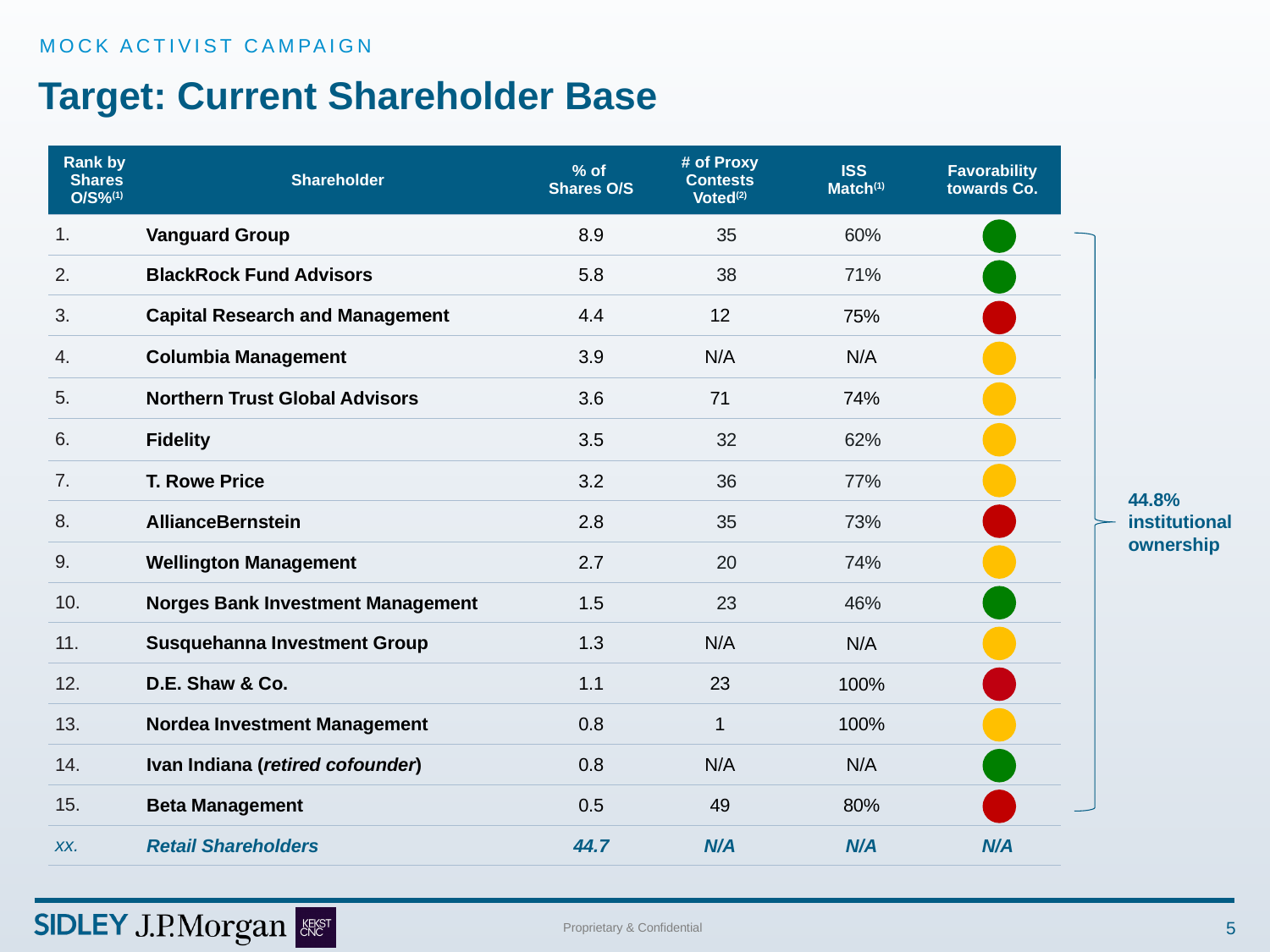

MOCK ACTIVIST CAMPAIGN
# Target: Current Shareholder Base
| Rank by Shares O/S%(1) | Shareholder | % of Shares O/S | # of Proxy Contests Voted(2) | ISS Match(1) | Favorability towards Co. |
| --- | --- | --- | --- | --- | --- |
| 1. | Vanguard Group | 8.9 | 35 | 60% |  |
| 2. | BlackRock Fund Advisors | 5.8 | 38 | 71% |  |
| 3. | Capital Research and Management | 4.4 | 12 | 75% |  |
| 4. | Columbia Management | 3.9 | N/A | N/A |  |
| 5. | Northern Trust Global Advisors | 3.6 | 71 | 74% |  |
| 6. | Fidelity | 3.5 | 32 | 62% |  |
| 7. | T. Rowe Price | 3.2 | 36 | 77% |  |
| 8. | AllianceBernstein | 2.8 | 35 | 73% |  |
| 9. | Wellington Management | 2.7 | 20 | 74% |  |
| 10. | Norges Bank Investment Management | 1.5 | 23 | 46% |  |
| 11. | Susquehanna Investment Group | 1.3 | N/A | N/A |  |
| 12. | D.E. Shaw & Co. | 1.1 | 23 | 100% |  |
| 13. | Nordea Investment Management | 0.8 | 1 | 100% |  |
| 14. | Ivan Indiana (retired cofounder) | 0.8 | N/A | N/A |  |
| 15. | Beta Management | 0.5 | 49 | 80% |  |
| xx. | Retail Shareholders | 44.7 | N/A | N/A | N/A |

44.8% institutional ownership

5